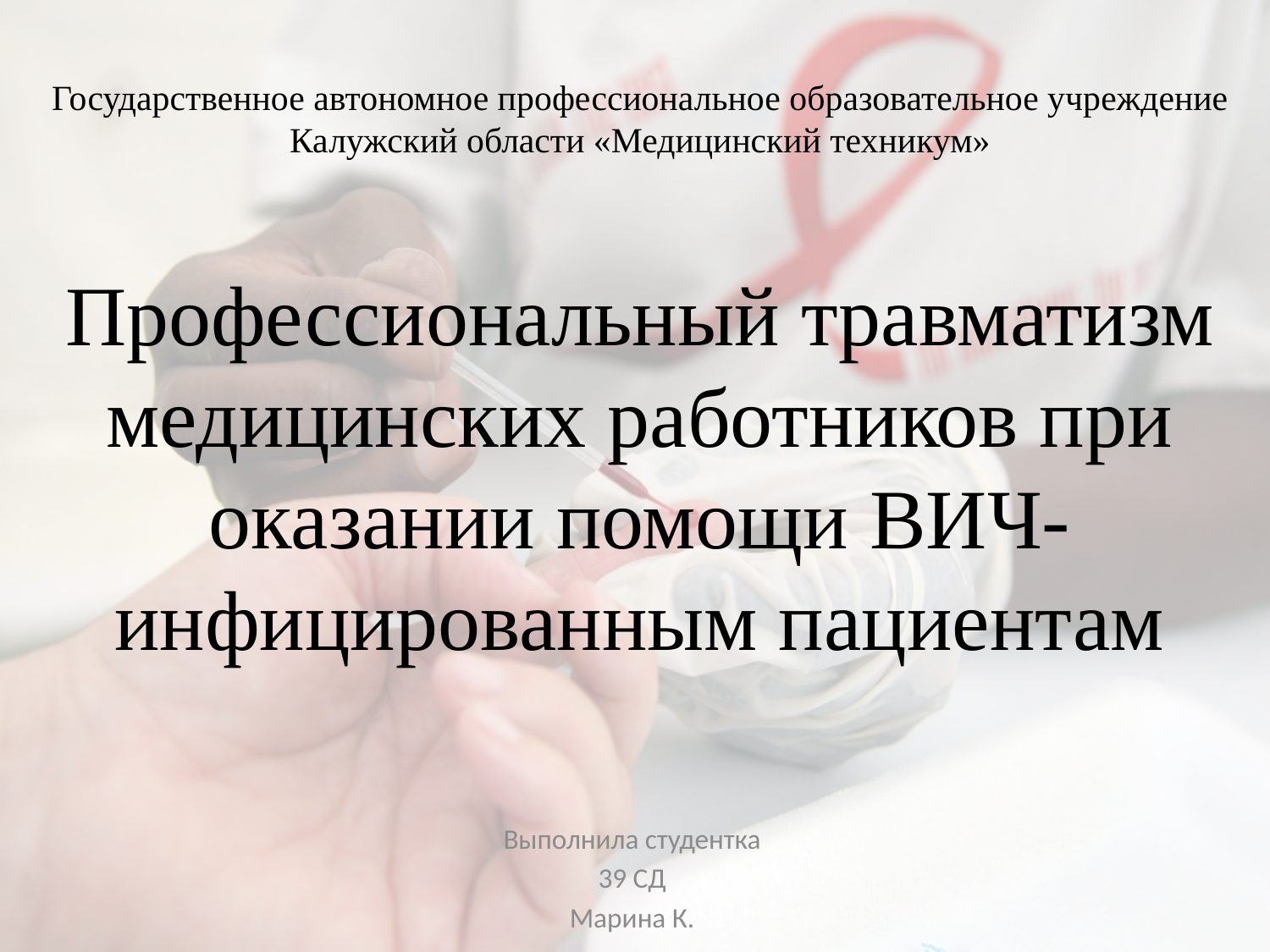

# Государственное автономное профессиональное образовательное учреждение Калужский области «Медицинский техникум» Профессиональный травматизм медицинских работников при оказании помощи ВИЧ-инфицированным пациентам
Выполнила студентка
39 СД
Марина К.